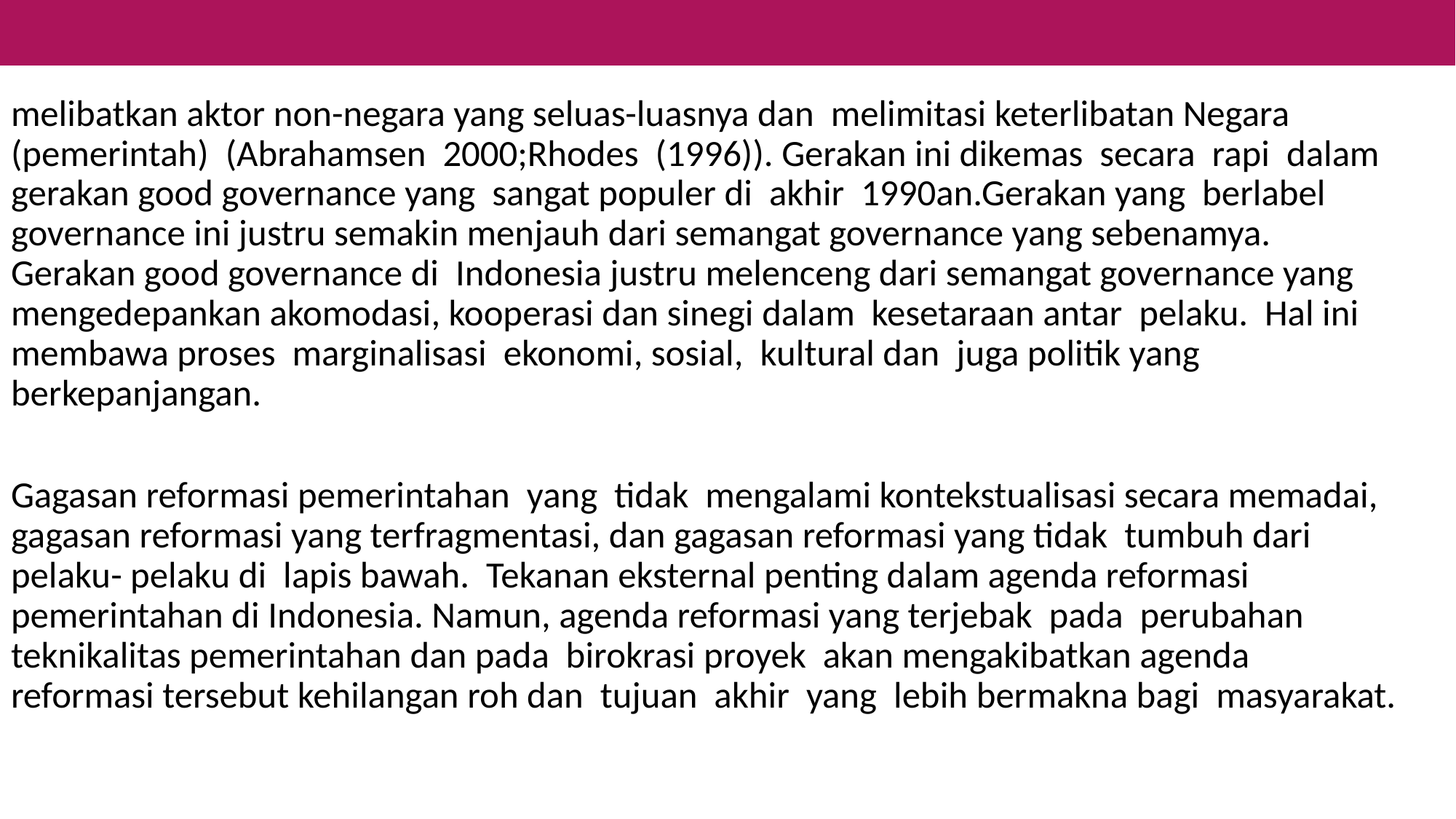

#
melibatkan aktor non-negara yang seluas-luasnya dan  melimitasi keterlibatan Negara (pemerintah)  (Abrahamsen  2000;Rhodes  (1996)). Gerakan ini dikemas  secara  rapi  dalam  gerakan good governance yang  sangat populer di  akhir  1990an.Gerakan yang  berlabel governance ini justru semakin menjauh dari semangat governance yang sebenamya.   Gerakan good governance di  Indonesia justru melenceng dari semangat governance yang mengedepankan akomodasi, kooperasi dan sinegi dalam  kesetaraan antar  pelaku.  Hal ini membawa proses  marginalisasi  ekonomi, sosial,  kultural dan  juga politik yang berkepanjangan.

Gagasan reformasi pemerintahan  yang  tidak  mengalami kontekstualisasi secara memadai, gagasan reformasi yang terfragmentasi, dan gagasan reformasi yang tidak  tumbuh dari pelaku- pelaku di  lapis bawah.  Tekanan eksternal penting dalam agenda reformasi pemerintahan di Indonesia. Namun, agenda reformasi yang terjebak  pada  perubahan teknikalitas pemerintahan dan pada  birokrasi proyek  akan mengakibatkan agenda  reformasi tersebut kehilangan roh dan  tujuan  akhir  yang  lebih bermakna bagi  masyarakat.